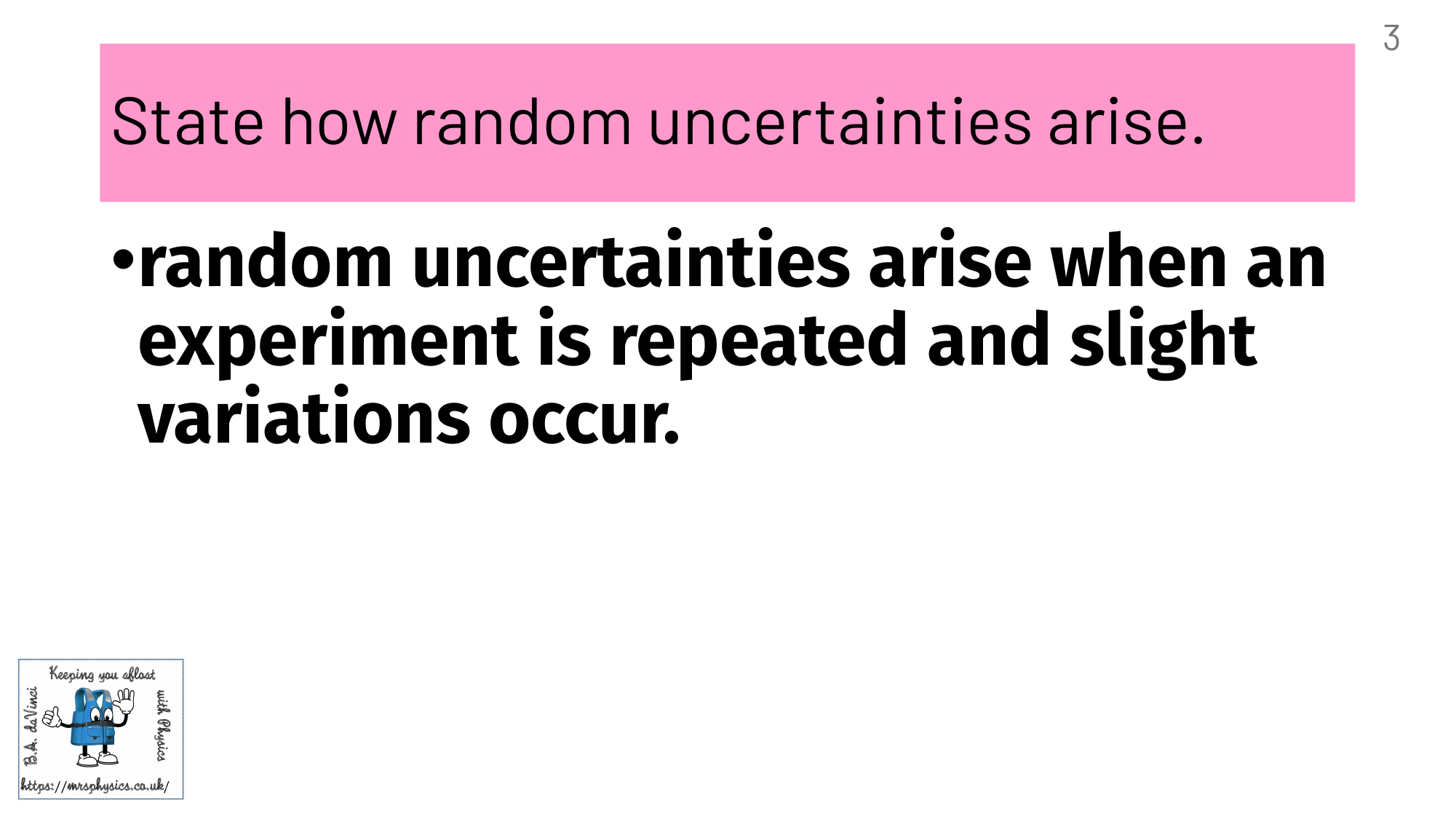

3
# State how random uncertainties arise.
random uncertainties arise when an experiment is repeated and slight variations occur.